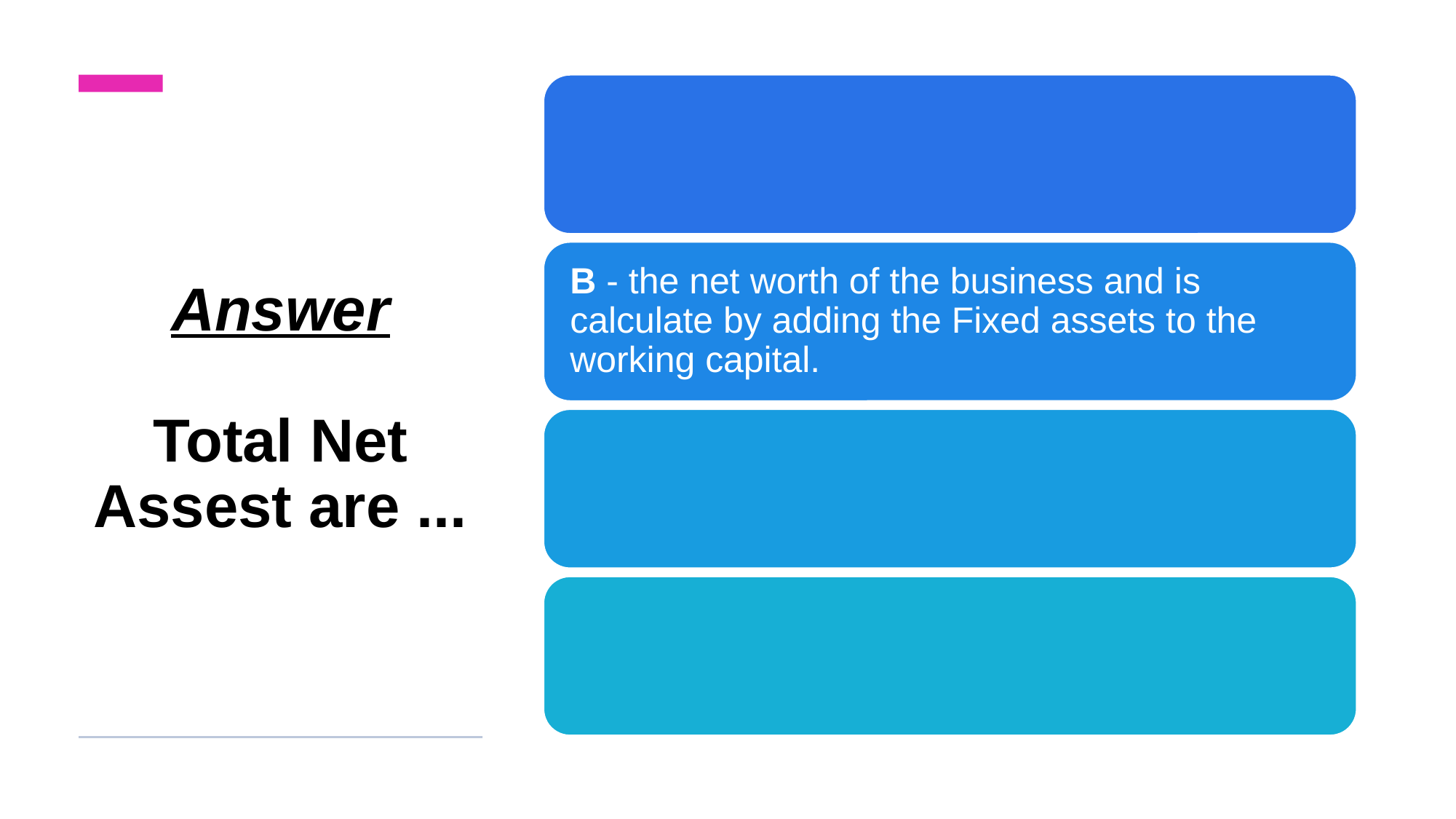

B - the net worth of the business and is calculate by adding the Fixed assets to the working capital.

# Answer Total Net Assest are ...